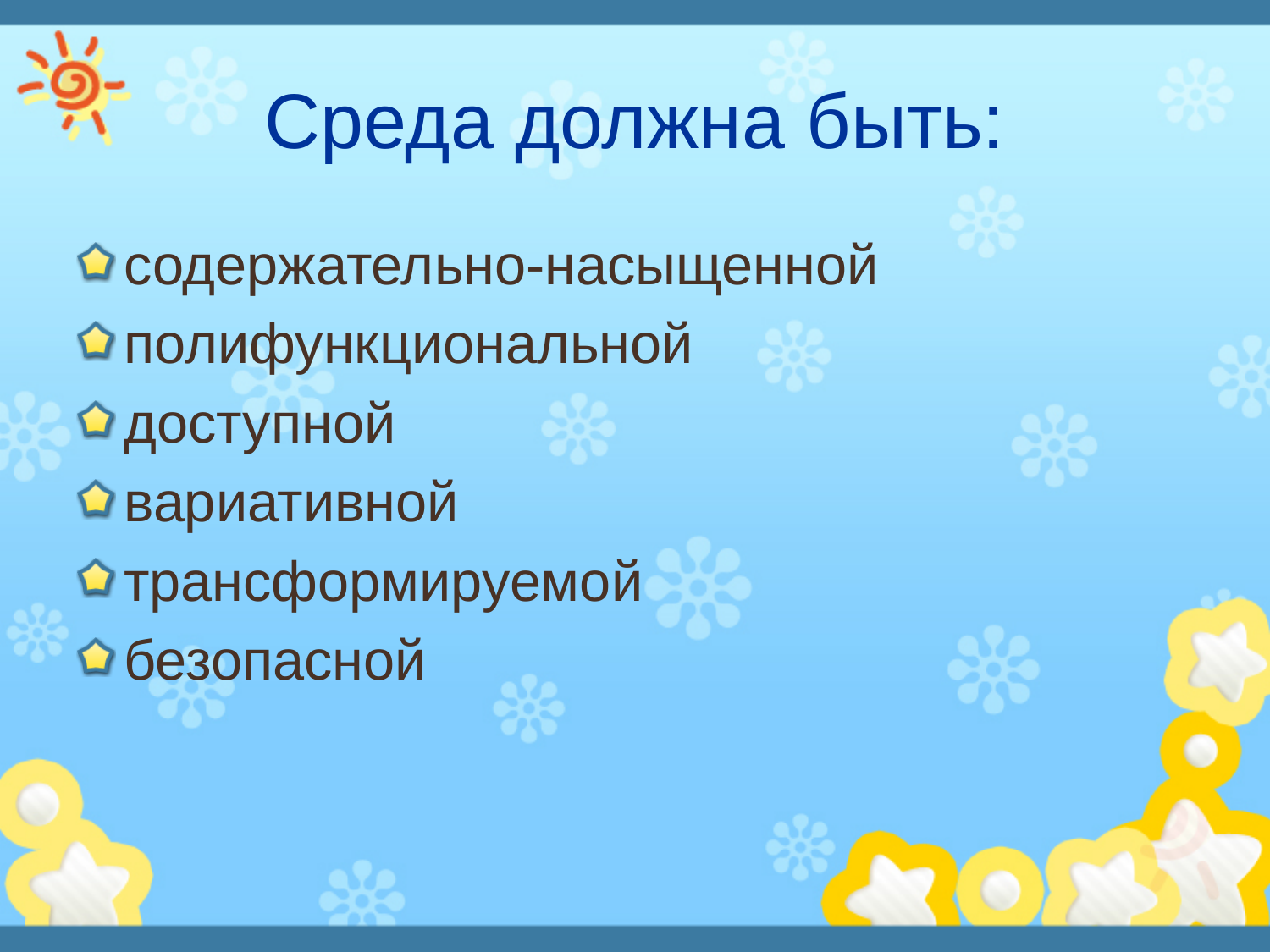

# Среда должна быть:
содержательно-насыщенной
полифункциональной
доступной
вариативной
трансформируемой
безопасной